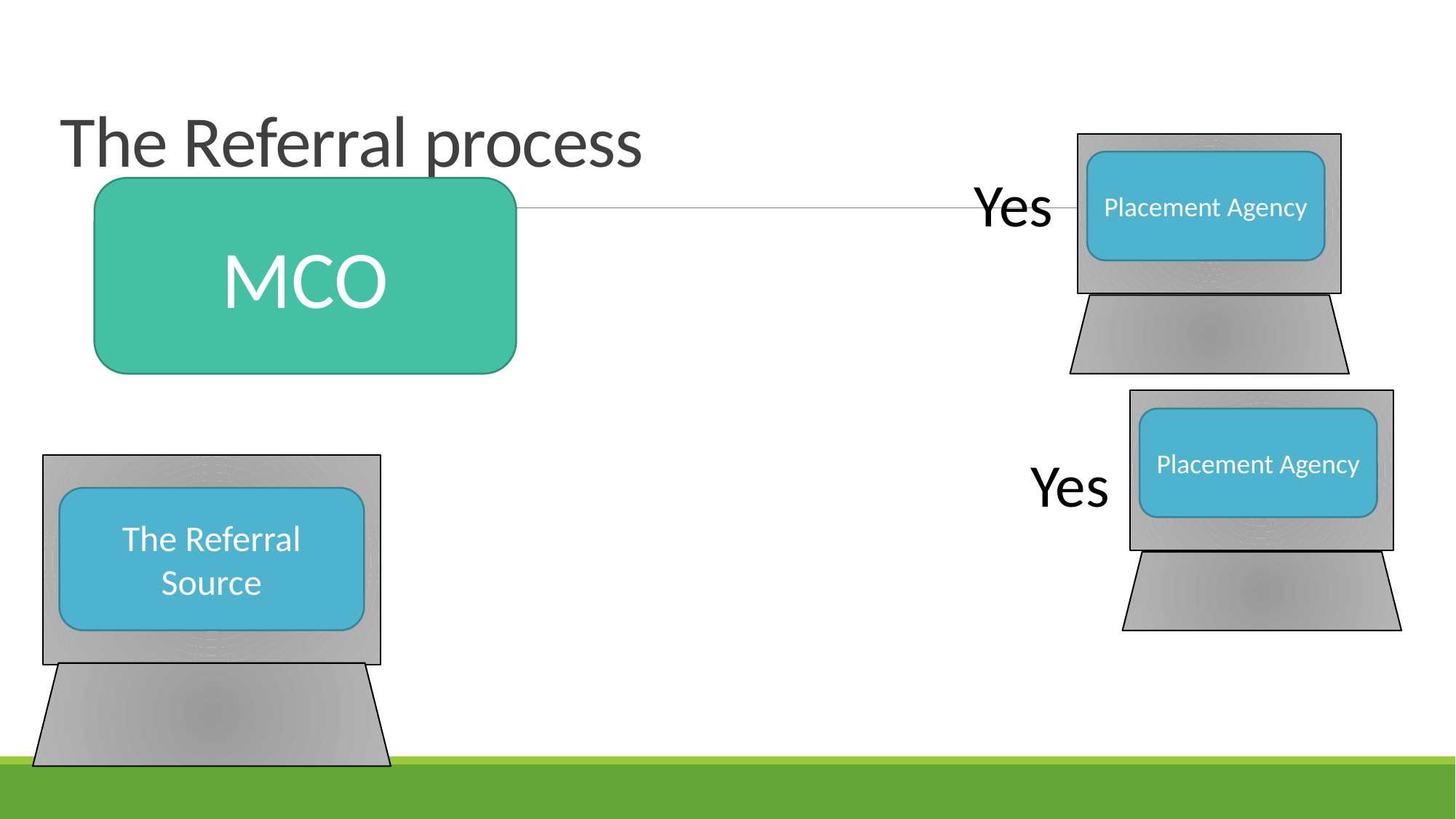

# The Referral process

Placement Agency
Yes
MCO
The purpose of the CCW referral database is a signaling for need of care. The intention is not to supersede clinical decision making.

In the event more than one agency responds positively to a referral, clinical decisions for placement is made by collaboration between CPAs, the referral source, and MCOs.

Placement Agency
Yes

The Referral Source